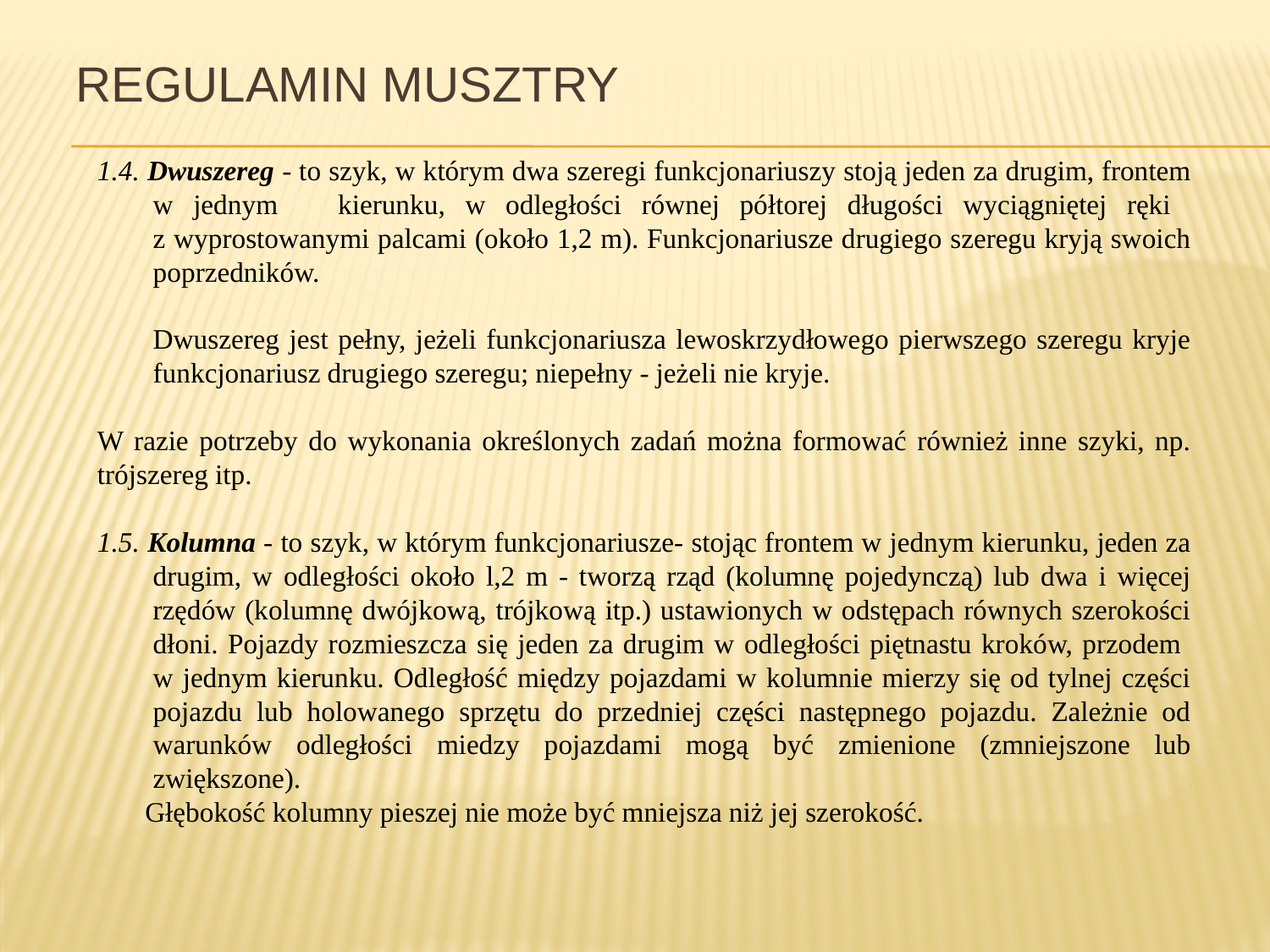

# REGULAMIN MUSZTRY

1.4. Dwuszereg - to szyk, w którym dwa szeregi funkcjonariuszy stoją jeden za drugim, frontem w jednym   kierunku, w odległości równej półtorej długości wyciągniętej ręki
z wyprostowanymi palcami (około 1,2 m). Funkcjonariusze drugiego szeregu kryją swoich poprzedników.

	Dwuszereg jest pełny, jeżeli funkcjonariusza lewoskrzydłowego pierwszego szeregu kryje funkcjonariusz drugiego szeregu; niepełny - jeżeli nie kryje.

W razie potrzeby do wykonania określonych zadań można formować również inne szyki, np. trójszereg itp.

1.5. Kolumna - to szyk, w którym funkcjonariusze- stojąc frontem w jednym kierunku, jeden za drugim, w odległości około l,2 m - tworzą rząd (kolumnę pojedynczą) lub dwa i więcej rzędów (kolumnę dwójkową, trójkową itp.) ustawionych w odstępach równych szerokości dłoni. Pojazdy rozmieszcza się jeden za drugim w odległości piętnastu kroków, przodem
w jednym kierunku. Odległość między pojazdami w kolumnie mierzy się od tylnej części pojazdu lub holowanego sprzętu do przedniej części następnego pojazdu. Zależnie od warunków odległości miedzy pojazdami mogą być zmienione (zmniejszone lub zwiększone).
	Głębokość kolumny pieszej nie może być mniejsza niż jej szerokość.